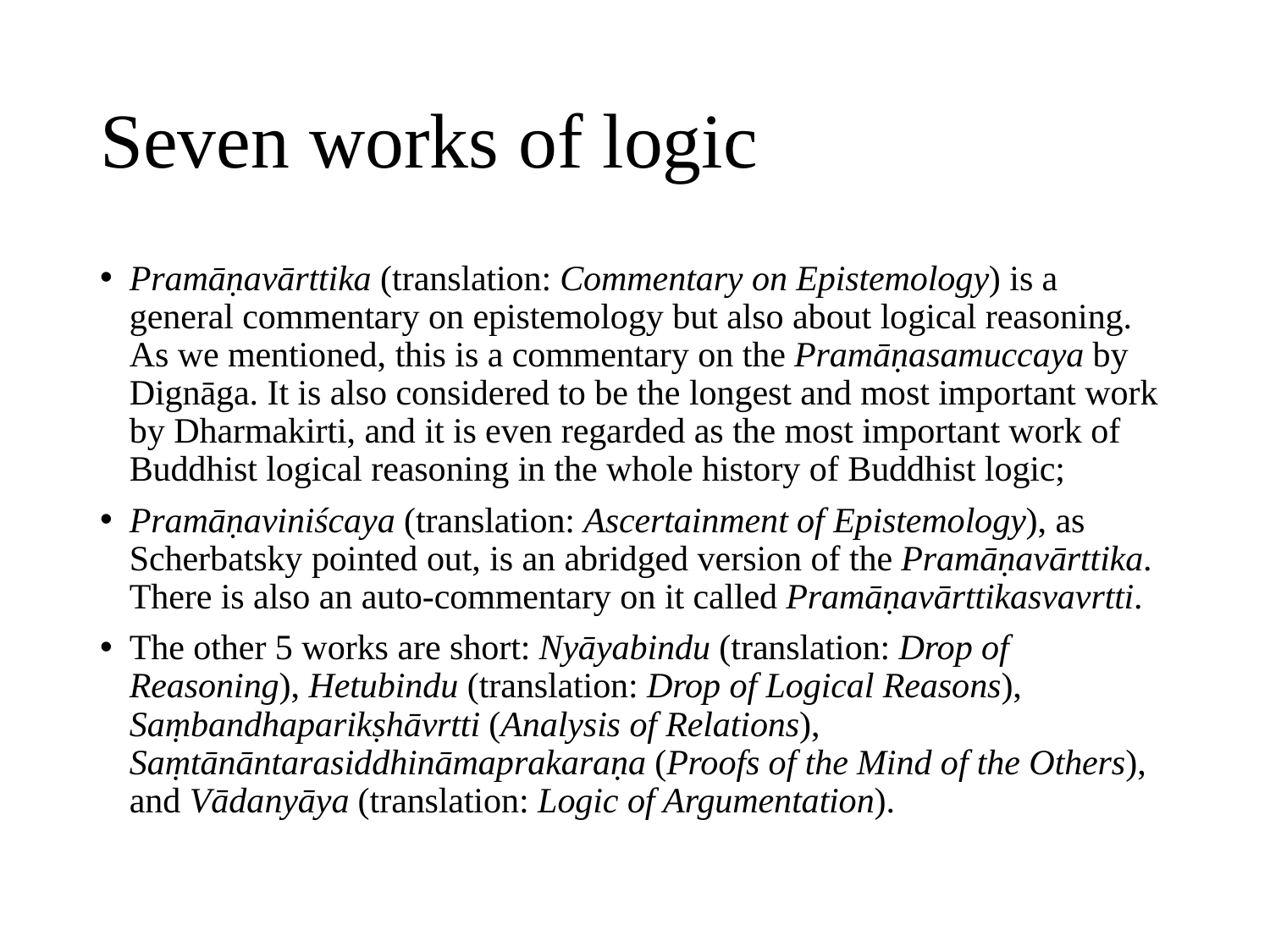

# Seven works of logic
Pramāṇavārttika (translation: Commentary on Epistemology) is a general commentary on epistemology but also about logical reasoning. As we mentioned, this is a commentary on the Pramāṇasamuccaya by Dignāga. It is also considered to be the longest and most important work by Dharmakirti, and it is even regarded as the most important work of Buddhist logical reasoning in the whole history of Buddhist logic;
Pramāṇaviniścaya (translation: Ascertainment of Epistemology), as Scherbatsky pointed out, is an abridged version of the Pramāṇavārttika. There is also an auto-commentary on it called Pramāṇavārttikasvavrtti.
The other 5 works are short: Nyāyabindu (translation: Drop of Reasoning), Hetubindu (translation: Drop of Logical Reasons), Saṃbandhaparikṣhāvrtti (Analysis of Relations),  Saṃtānāntarasiddhināmaprakaraṇa (Proofs of the Mind of the Others), and Vādanyāya (translation: Logic of Argumentation).